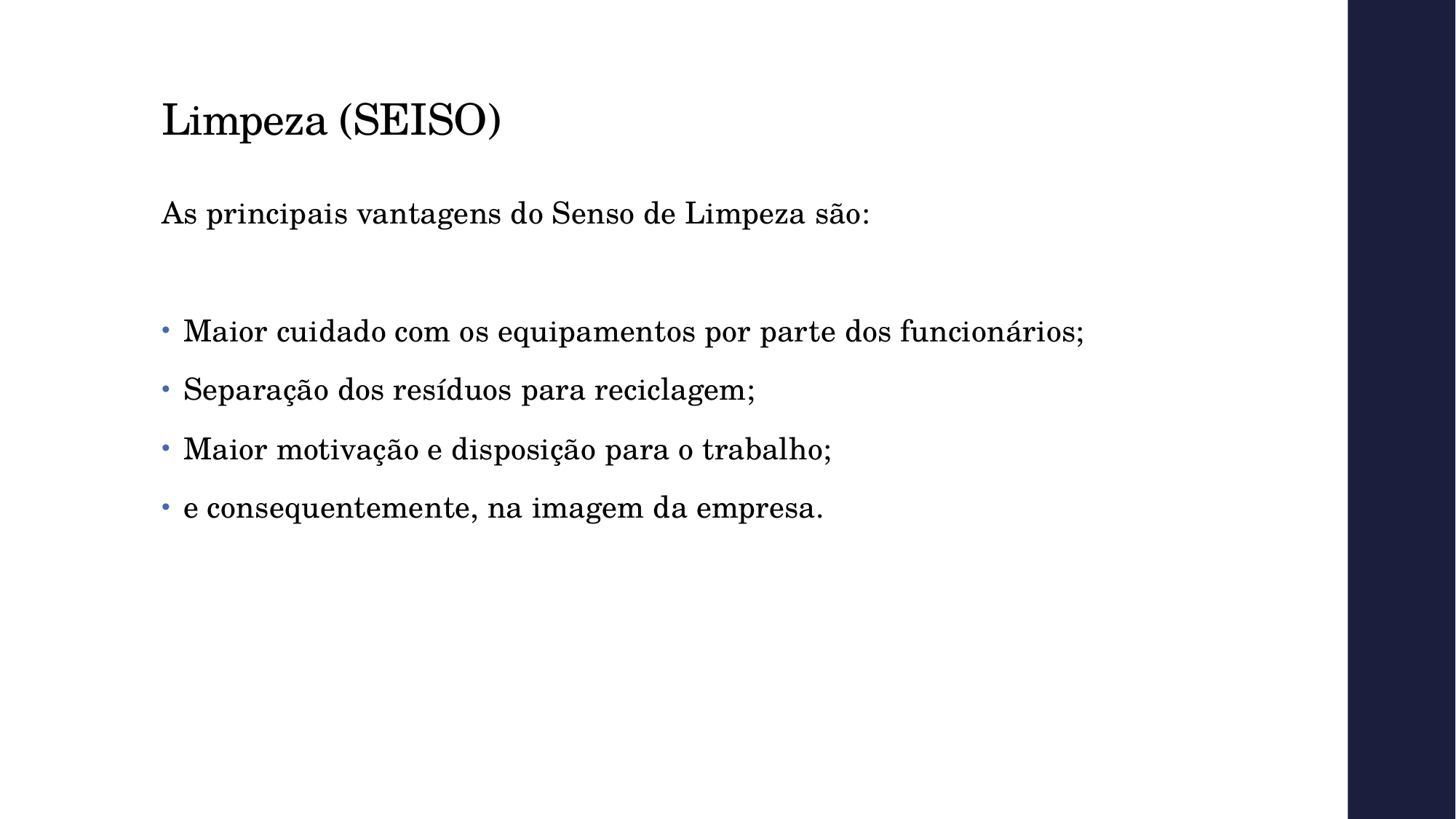

# Limpeza (SEISO)
As principais vantagens do Senso de Limpeza são:

Maior cuidado com os equipamentos por parte dos funcionários;
Separação dos resíduos para reciclagem;
Maior motivação e disposição para o trabalho;
e consequentemente, na imagem da empresa.